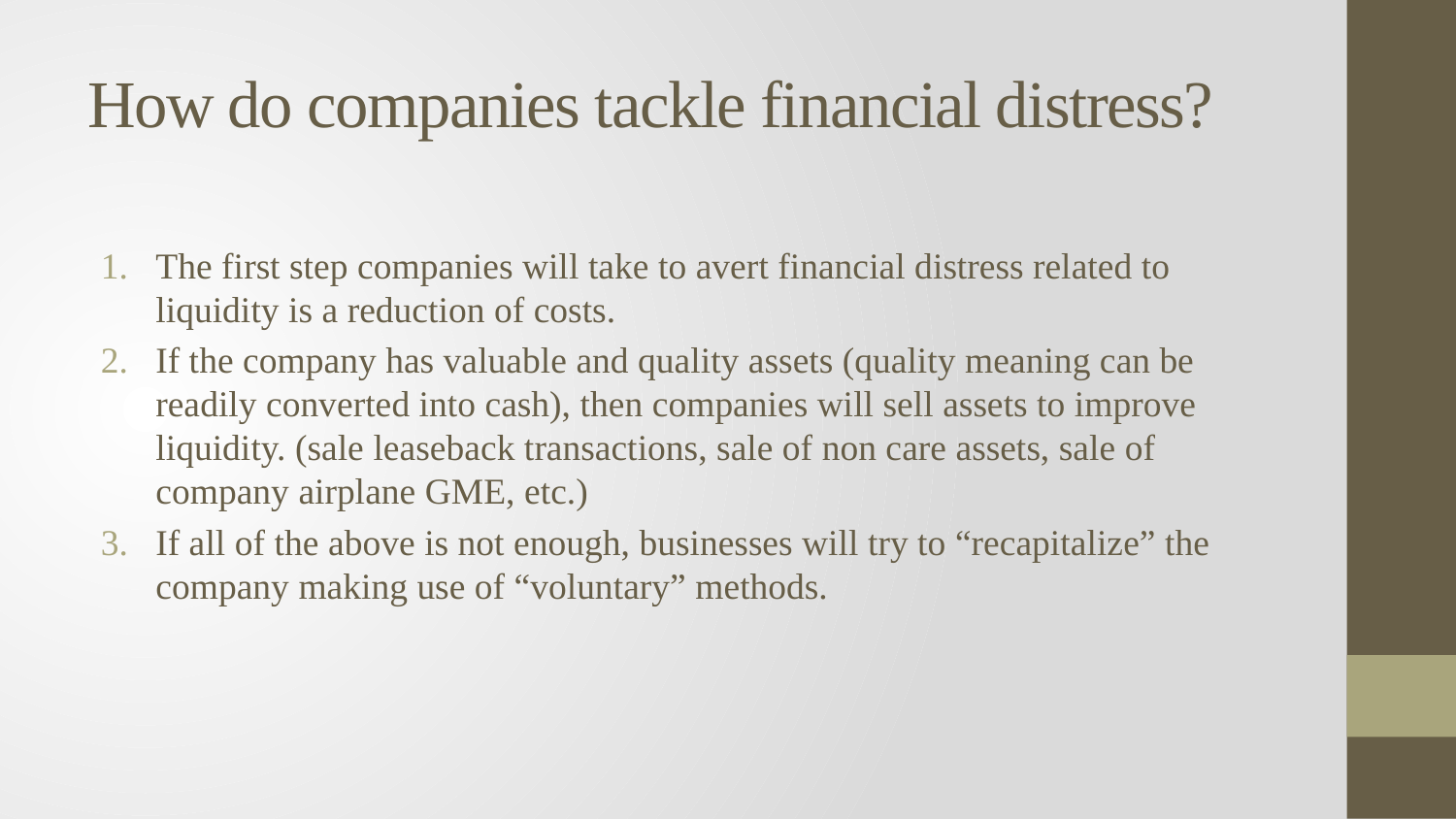

# How do companies tackle financial distress?
The first step companies will take to avert financial distress related to liquidity is a reduction of costs.
If the company has valuable and quality assets (quality meaning can be readily converted into cash), then companies will sell assets to improve liquidity. (sale leaseback transactions, sale of non care assets, sale of company airplane GME, etc.)
If all of the above is not enough, businesses will try to “recapitalize” the company making use of “voluntary” methods.